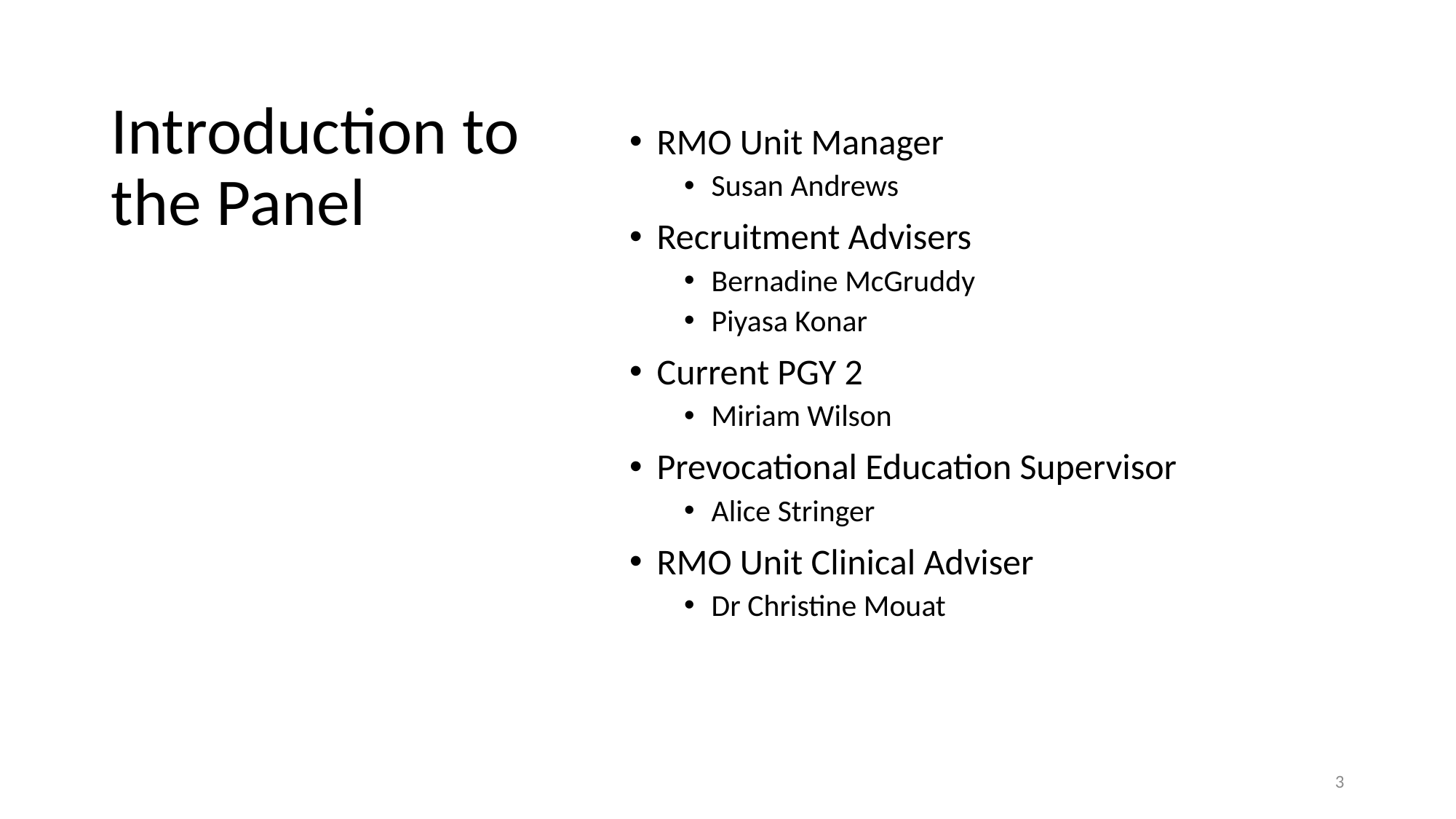

# Introduction to the Panel
RMO Unit Manager
Susan Andrews
Recruitment Advisers
Bernadine McGruddy
Piyasa Konar
Current PGY 2
Miriam Wilson
Prevocational Education Supervisor
Alice Stringer
RMO Unit Clinical Adviser
Dr Christine Mouat

3